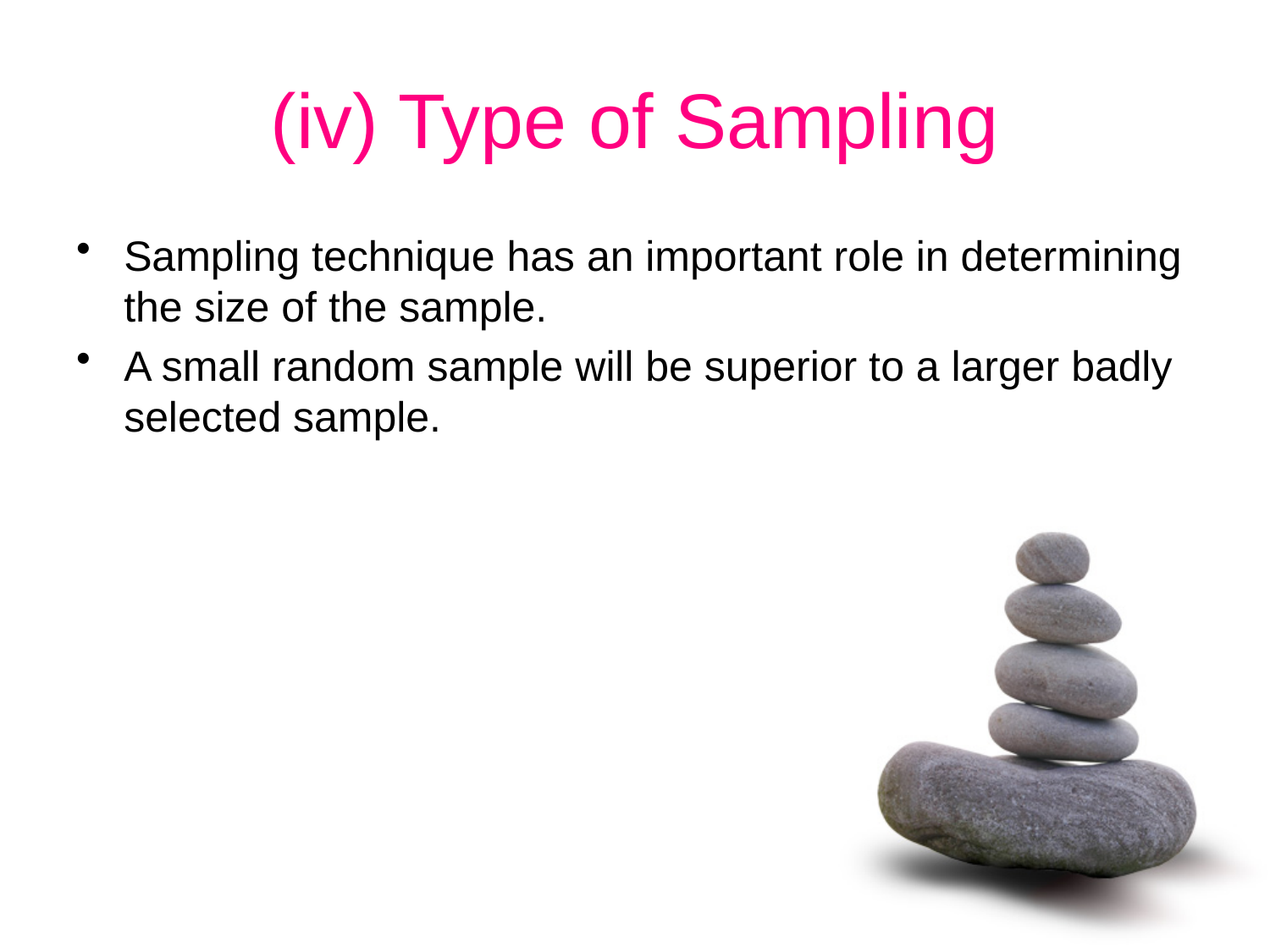

# (iv) Type of Sampling
Sampling technique has an important role in determining the size of the sample.
A small random sample will be superior to a larger badly selected sample.